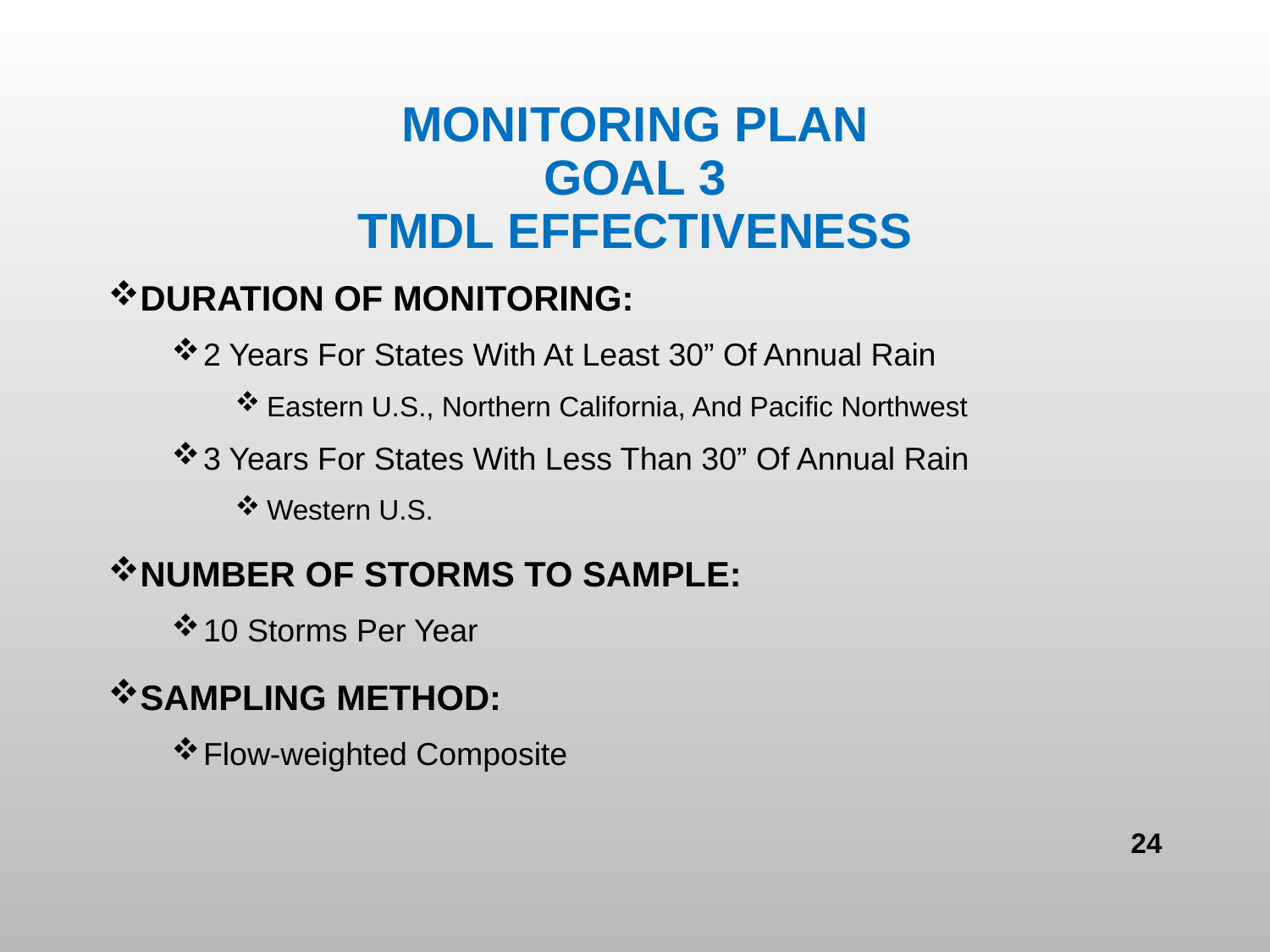

# Monitoring plan Goal 3 tmdl effectiveness
Duration of monitoring:
2 Years For States With At Least 30” Of Annual Rain
Eastern U.S., Northern California, And Pacific Northwest
3 Years For States With Less Than 30” Of Annual Rain
Western U.S.
Number of Storms to sample:
10 Storms Per Year
Sampling Method:
Flow-weighted Composite

24